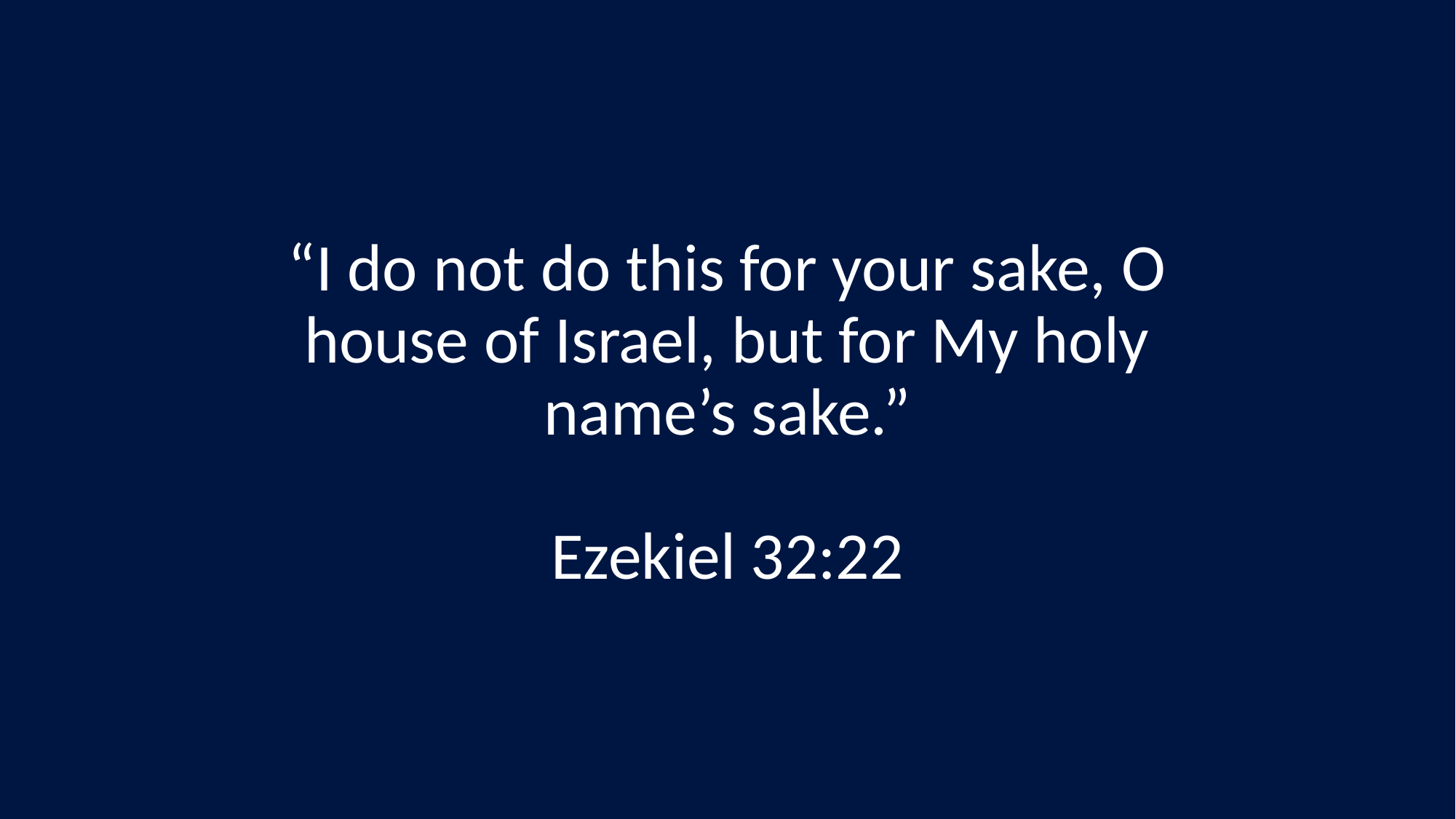

“I do not do this for your sake, O house of Israel, but for My holy name’s sake.”
Ezekiel 32:22